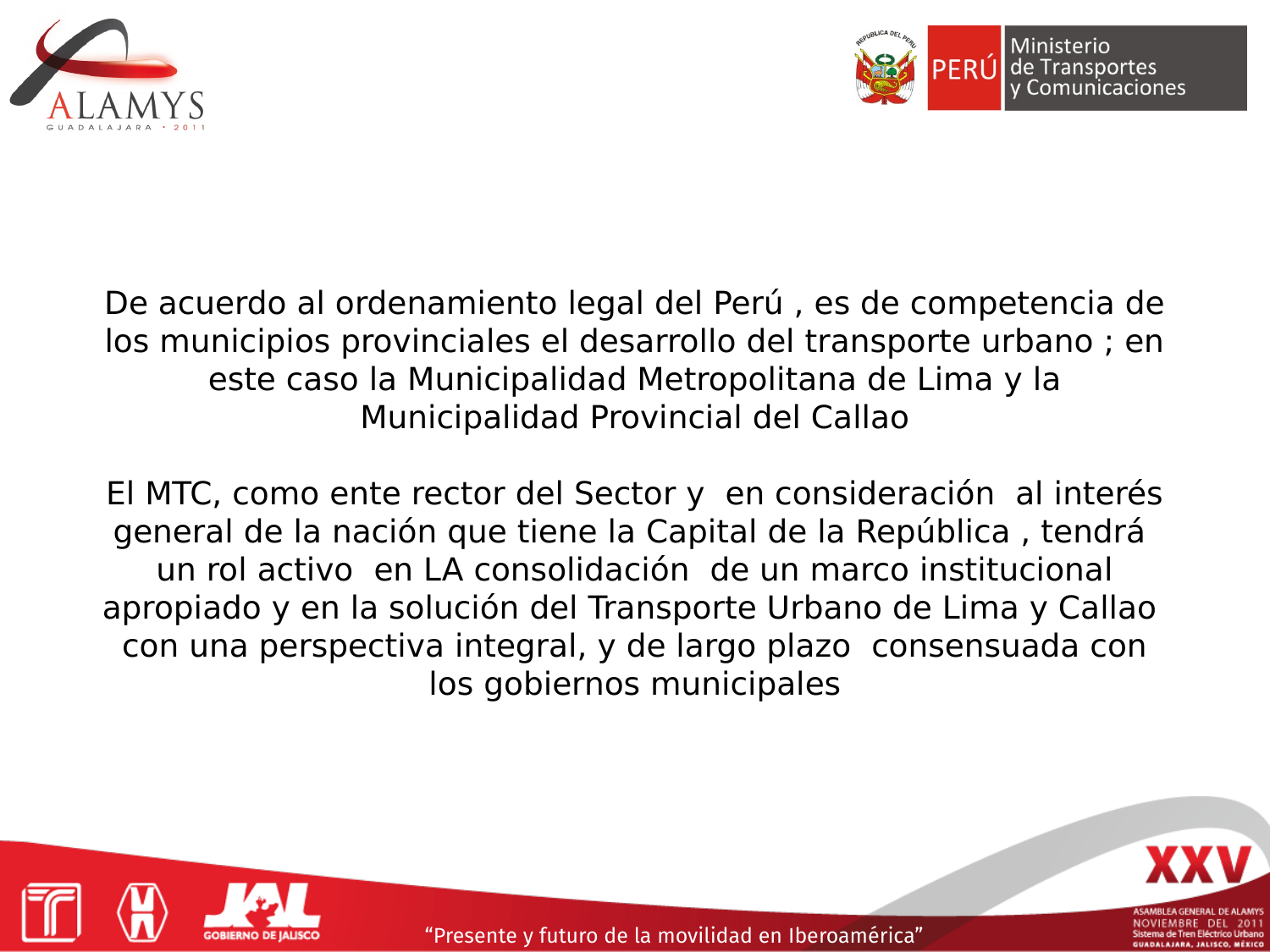

De acuerdo al ordenamiento legal del Perú , es de competencia de los municipios provinciales el desarrollo del transporte urbano ; en este caso la Municipalidad Metropolitana de Lima y la Municipalidad Provincial del Callao

El MTC, como ente rector del Sector y  en consideración  al interés general de la nación que tiene la Capital de la República , tendrá  un rol activo  en LA consolidación  de un marco institucional apropiado y en la solución del Transporte Urbano de Lima y Callao  con una perspectiva integral, y de largo plazo  consensuada con los gobiernos municipales